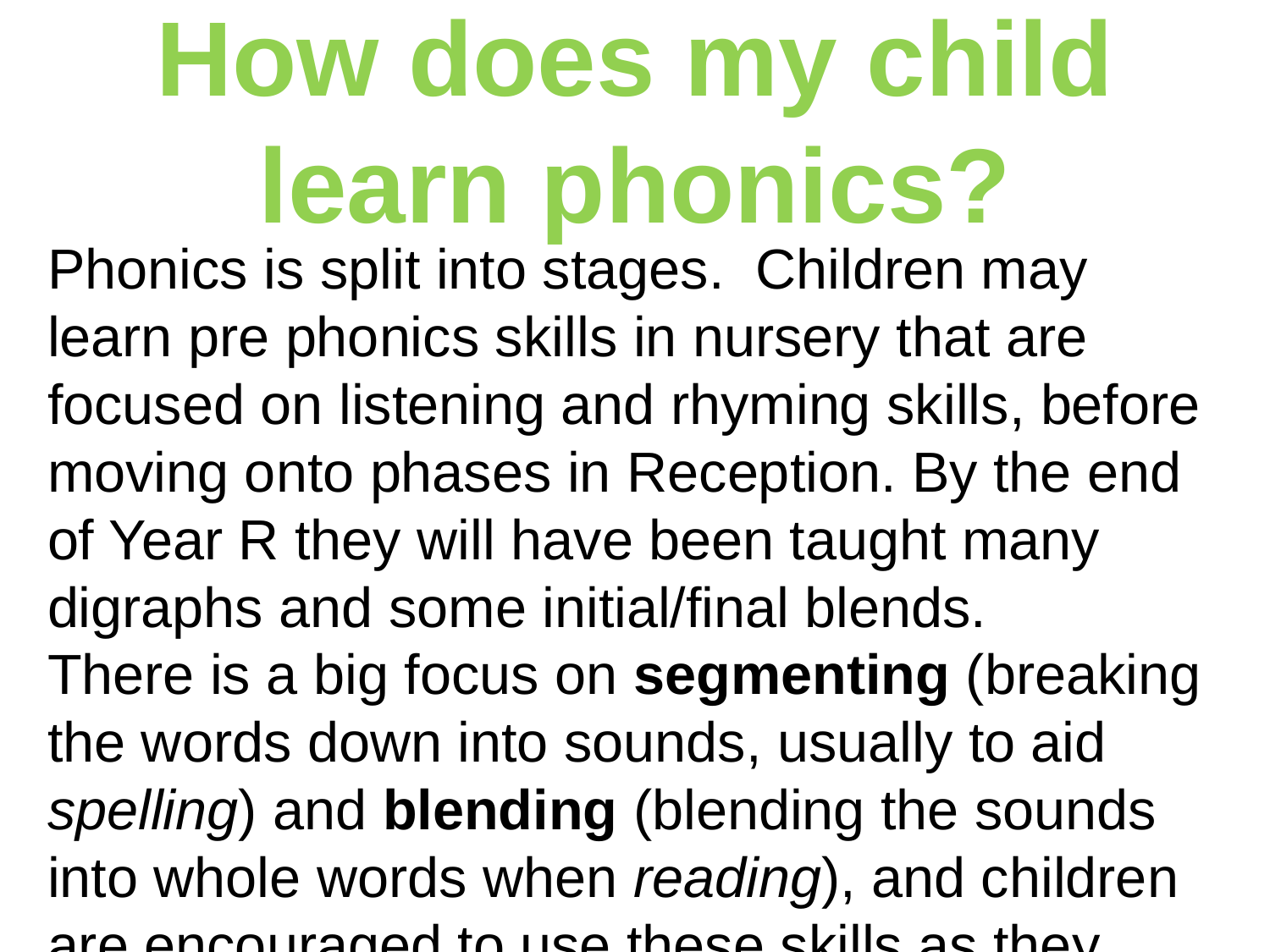

# How does my child learn phonics?
Phonics is split into stages.  Children may learn pre phonics skills in nursery that are focused on listening and rhyming skills, before moving onto phases in Reception. By the end of Year R they will have been taught many digraphs and some initial/final blends.
There is a big focus on segmenting (breaking the words down into sounds, usually to aid spelling) and blending (blending the sounds into whole words when reading), and children are encouraged to use these skills as they learn the sounds within their stage.
In Year 1 the children will learn alternative graphemes, for example they may learn oa in Year R and in Year 1 they will learn the ow grapheme.